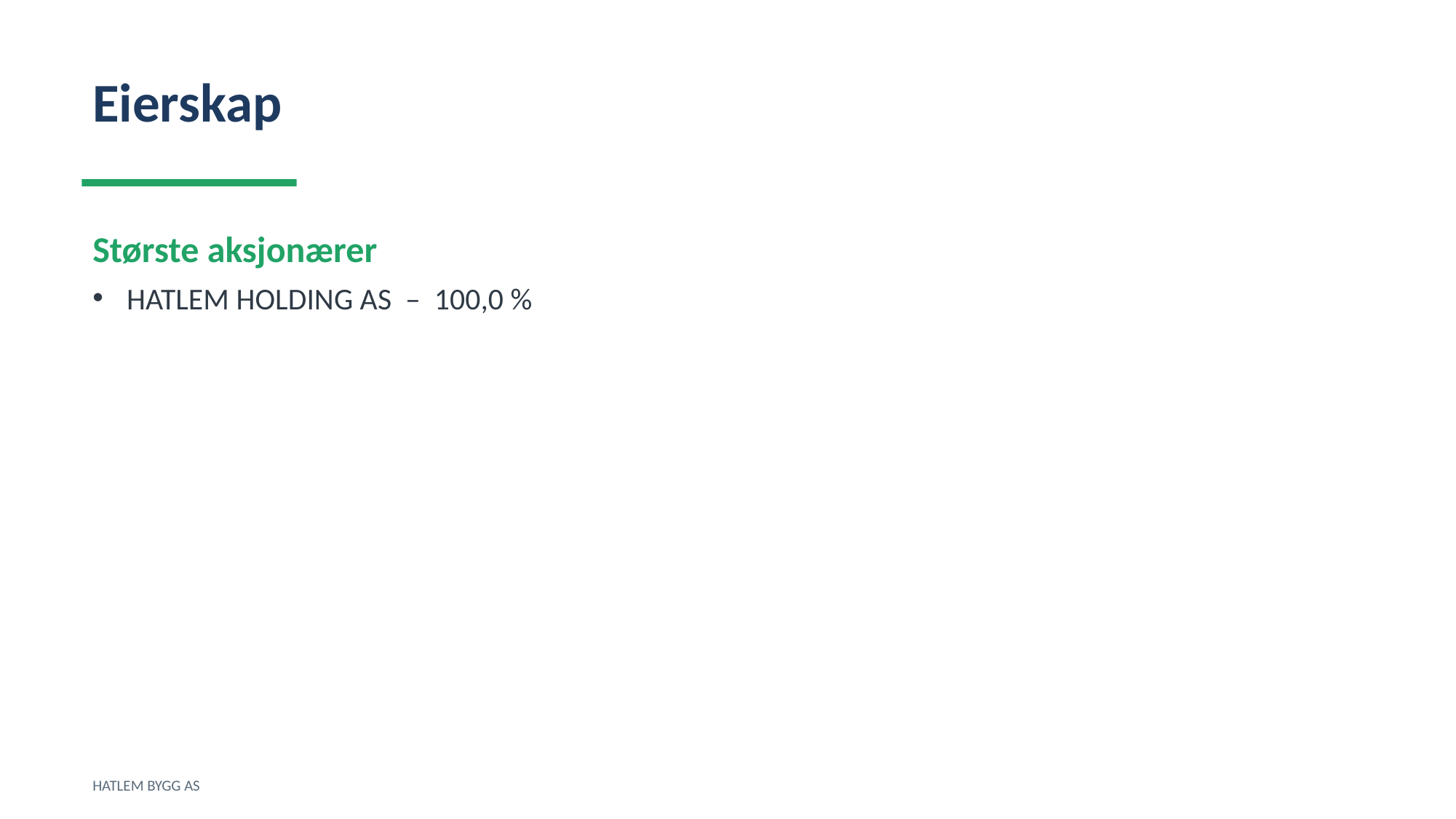

Eierskap

Største aksjonærer
HATLEM HOLDING AS  –  100,0 %
HATLEM BYGG AS